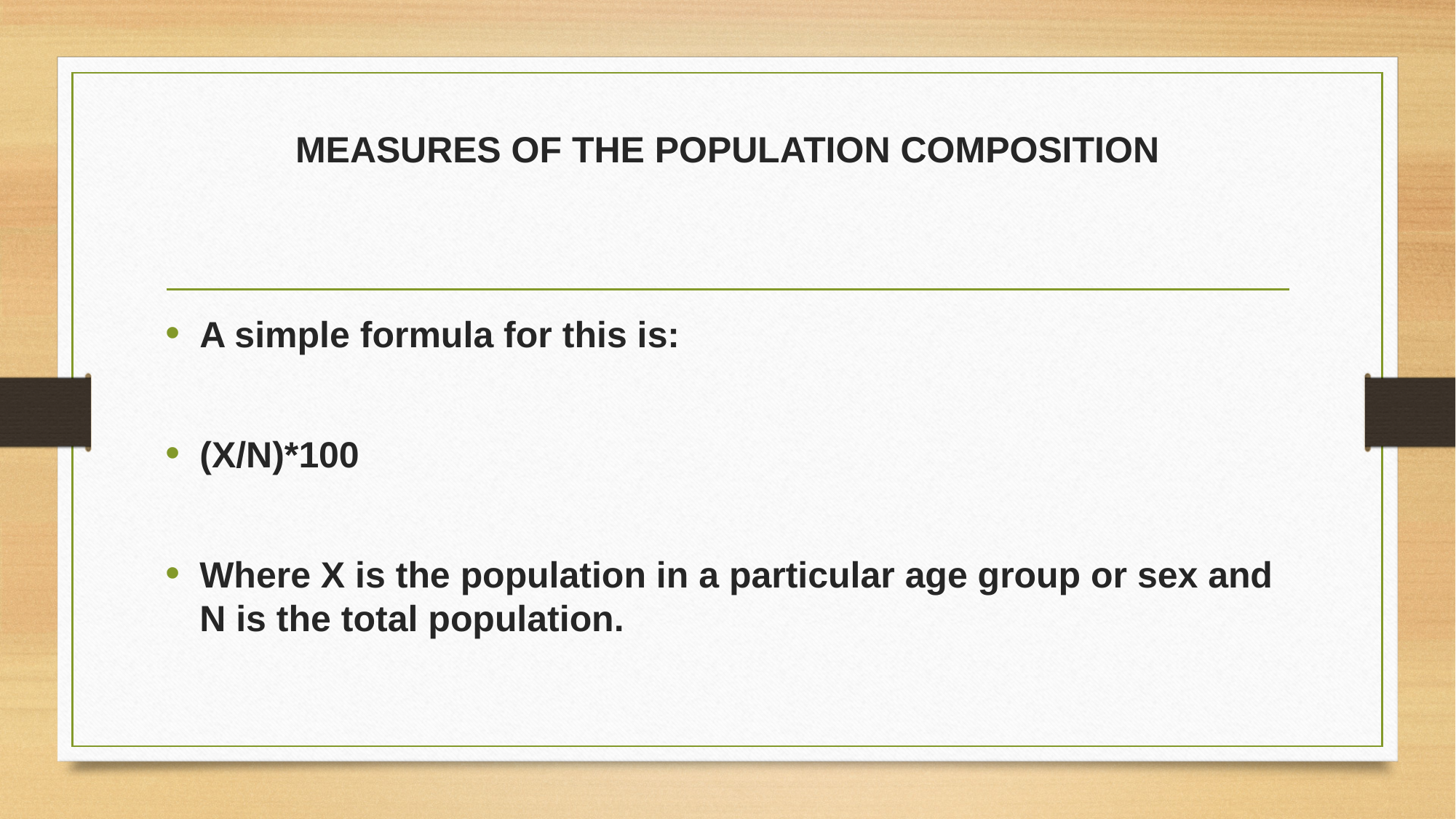

# MEASURES OF THE POPULATION COMPOSITION
A simple formula for this is:

(X/N)*100

Where X is the population in a particular age group or sex and N is the total population.